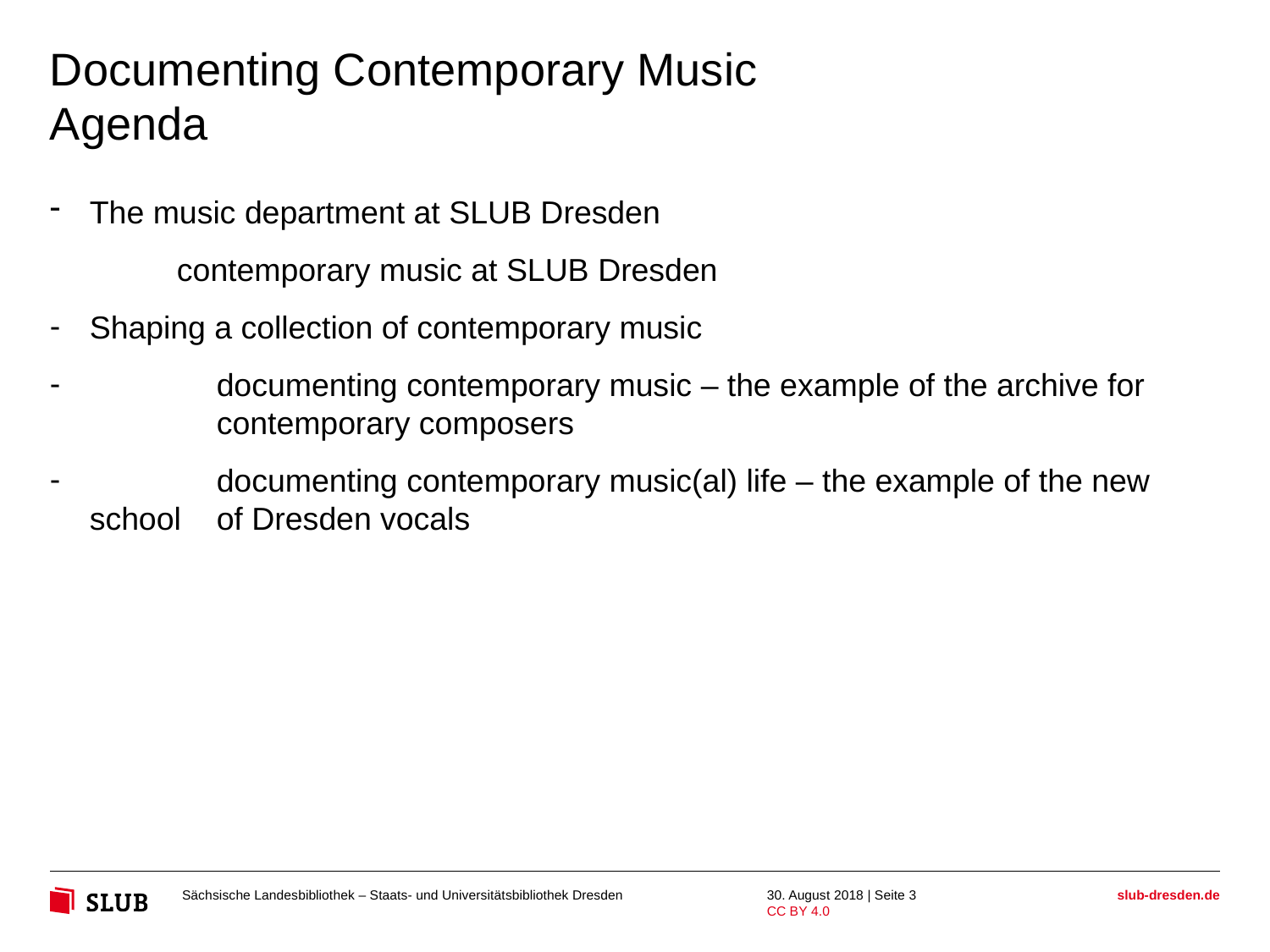

# Documenting Contemporary Music
Agenda
The music department at SLUB Dresden
	contemporary music at SLUB Dresden
Shaping a collection of contemporary music
	documenting contemporary music – the example of the archive for 	contemporary composers
	documenting contemporary music(al) life – the example of the new school 	of Dresden vocals

30. August 2018 | Seite 3